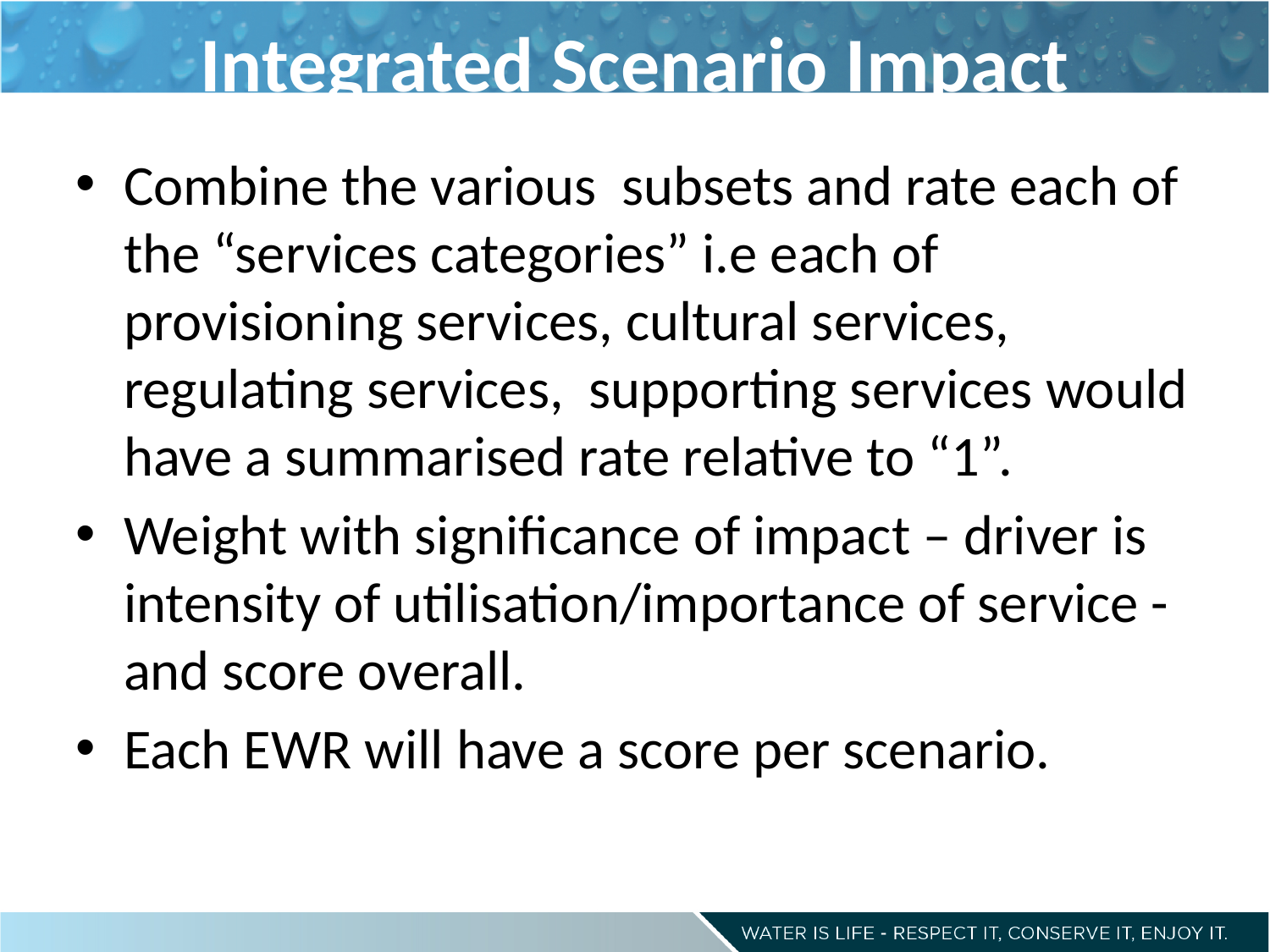

# Integrated Scenario Impact
Combine the various  subsets and rate each of the “services categories” i.e each of provisioning services, cultural services,  regulating services,  supporting services would have a summarised rate relative to “1”.
Weight with significance of impact – driver is intensity of utilisation/importance of service - and score overall.
Each EWR will have a score per scenario.